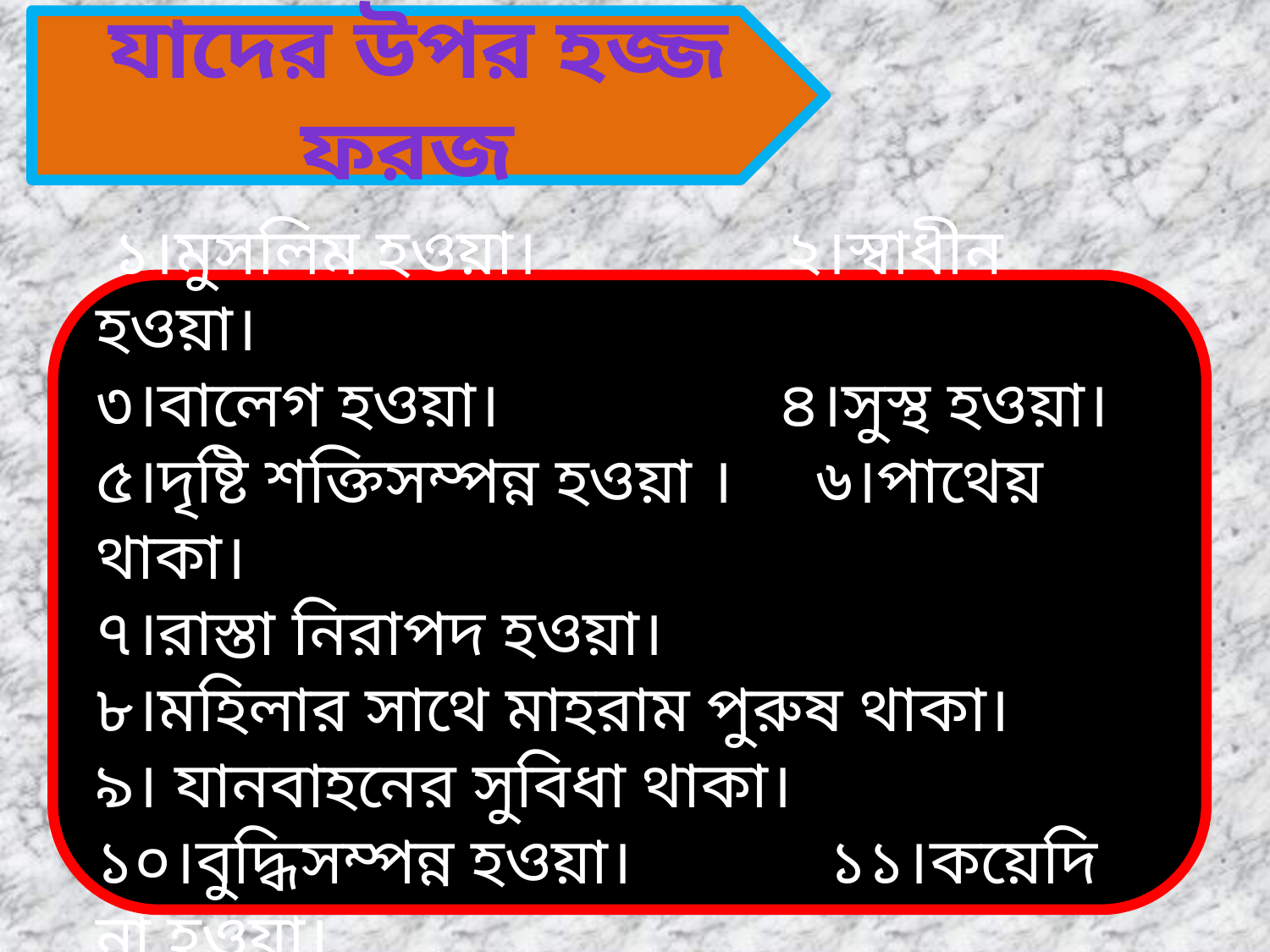

যাদের উপর হজ্জ ফরজ
 ১।মুসলিম হওয়া।               ২।স্বাধীন হওয়া।
৩।বালেগ হওয়া।                 ৪।সুস্থ হওয়া।
৫।দৃষ্টি শক্তিসম্পন্ন হওয়া ।     ৬।পাথেয় থাকা।
৭।রাস্তা নিরাপদ হওয়া।
৮।মহিলার সাথে মাহরাম পুরুষ থাকা।
৯। যানবাহনের সুবিধা থাকা।
১০।বুদ্ধিসম্পন্ন হওয়া।            ১১।কয়েদি না হওয়া।